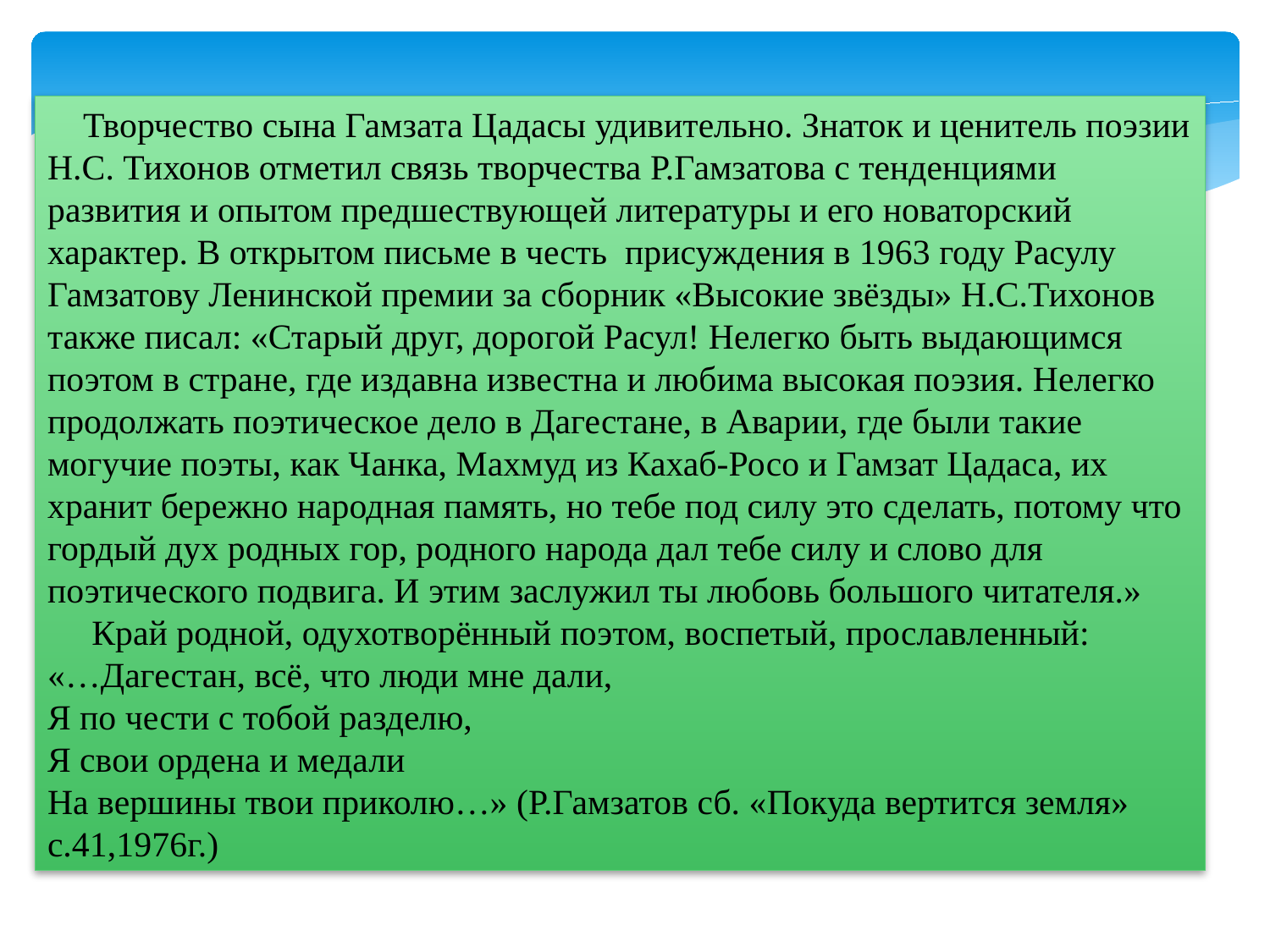

Творчество сына Гамзата Цадасы удивительно. Знаток и ценитель поэзии Н.С. Тихонов отметил связь творчества Р.Гамзатова с тенденциями развития и опытом предшествующей литературы и его новаторский характер. В открытом письме в честь  присуждения в 1963 году Расулу Гамзатову Ленинской премии за сборник «Высокие звёзды» Н.С.Тихонов также писал: «Старый друг, дорогой Расул! Нелегко быть выдающимся поэтом в стране, где издавна известна и любима высокая поэзия. Нелегко продолжать поэтическое дело в Дагестане, в Аварии, где были такие могучие поэты, как Чанка, Махмуд из Кахаб-Росо и Гамзат Цадаса, их хранит бережно народная память, но тебе под силу это сделать, потому что гордый дух родных гор, родного народа дал тебе силу и слово для поэтического подвига. И этим заслужил ты любовь большого читателя.»
     Край родной, одухотворённый поэтом, воспетый, прославленный:
«…Дагестан, всё, что люди мне дали,
Я по чести с тобой разделю,
Я свои ордена и медали
На вершины твои приколю…» (Р.Гамзатов сб. «Покуда вертится земля» с.41,1976г.)